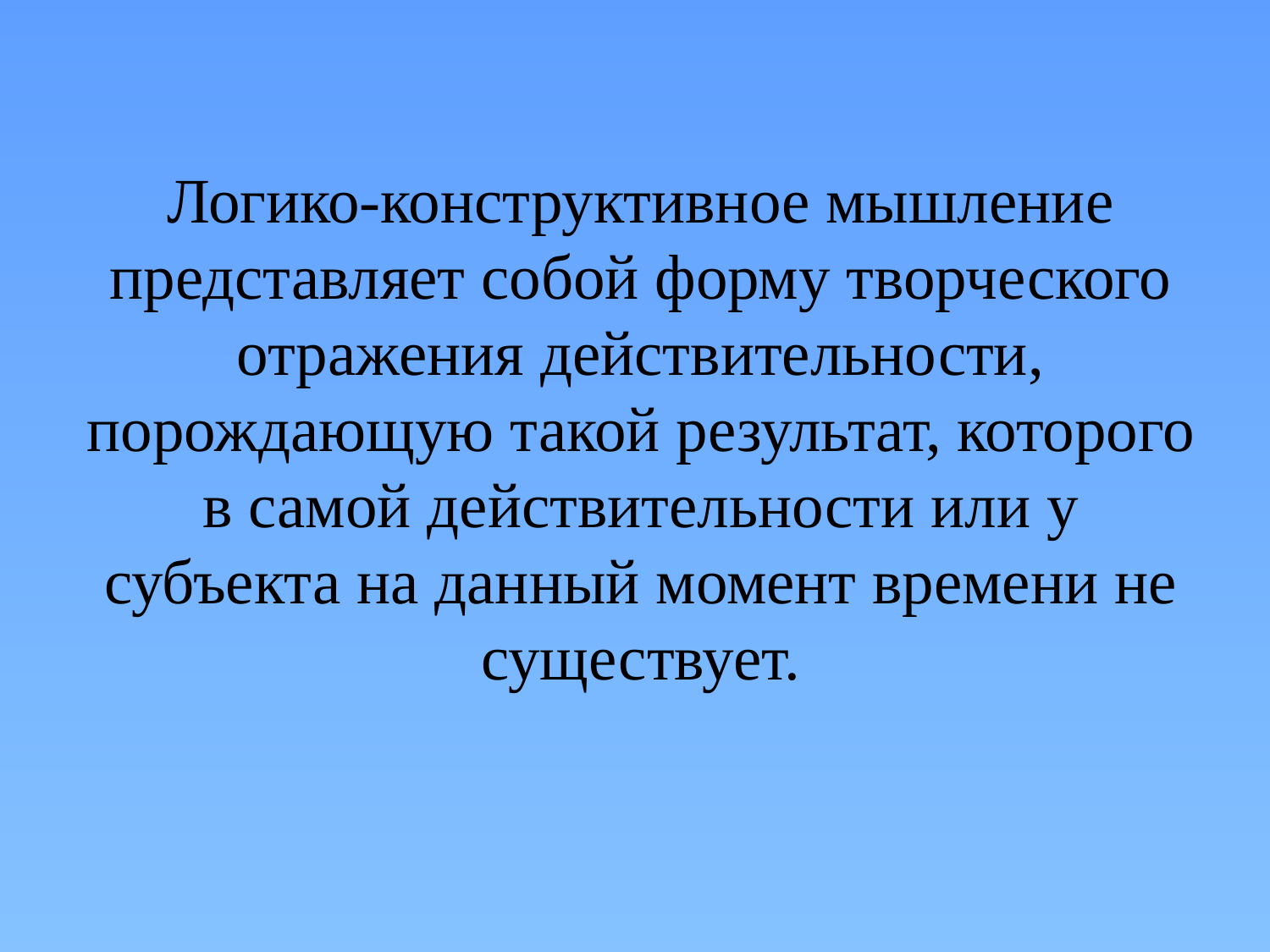

# Логико-конструктивное мышление представляет собой форму творческого отражения действительности, порождающую такой результат, которого в самой действительности или у субъекта на данный момент времени не существует.